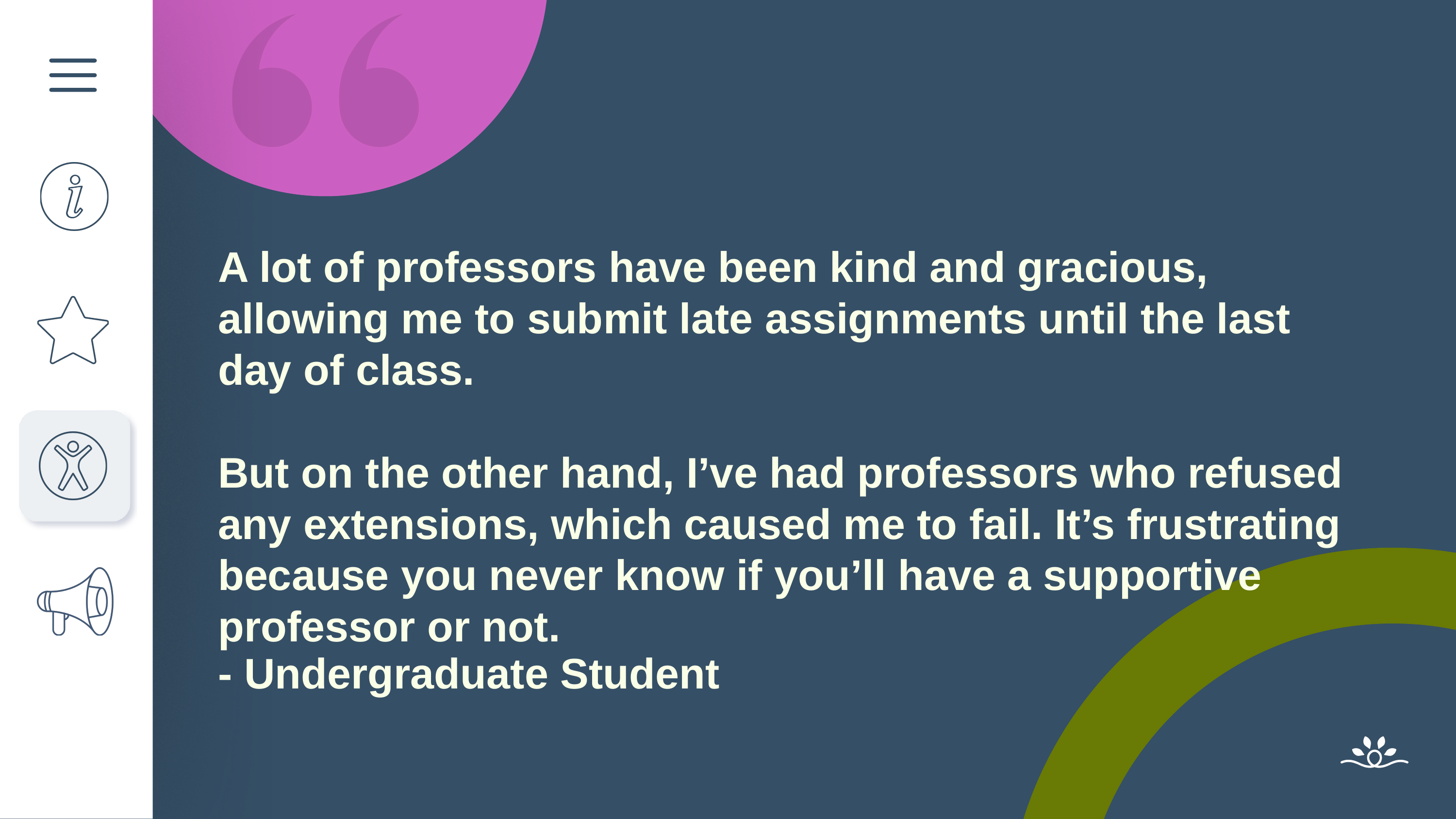

A lot of professors have been kind and gracious, allowing me to submit late assignments until the last day of class.

But on the other hand, I’ve had professors who refused any extensions, which caused me to fail. It’s frustrating because you never know if you’ll have a supportive professor or not.

- Undergraduate Student